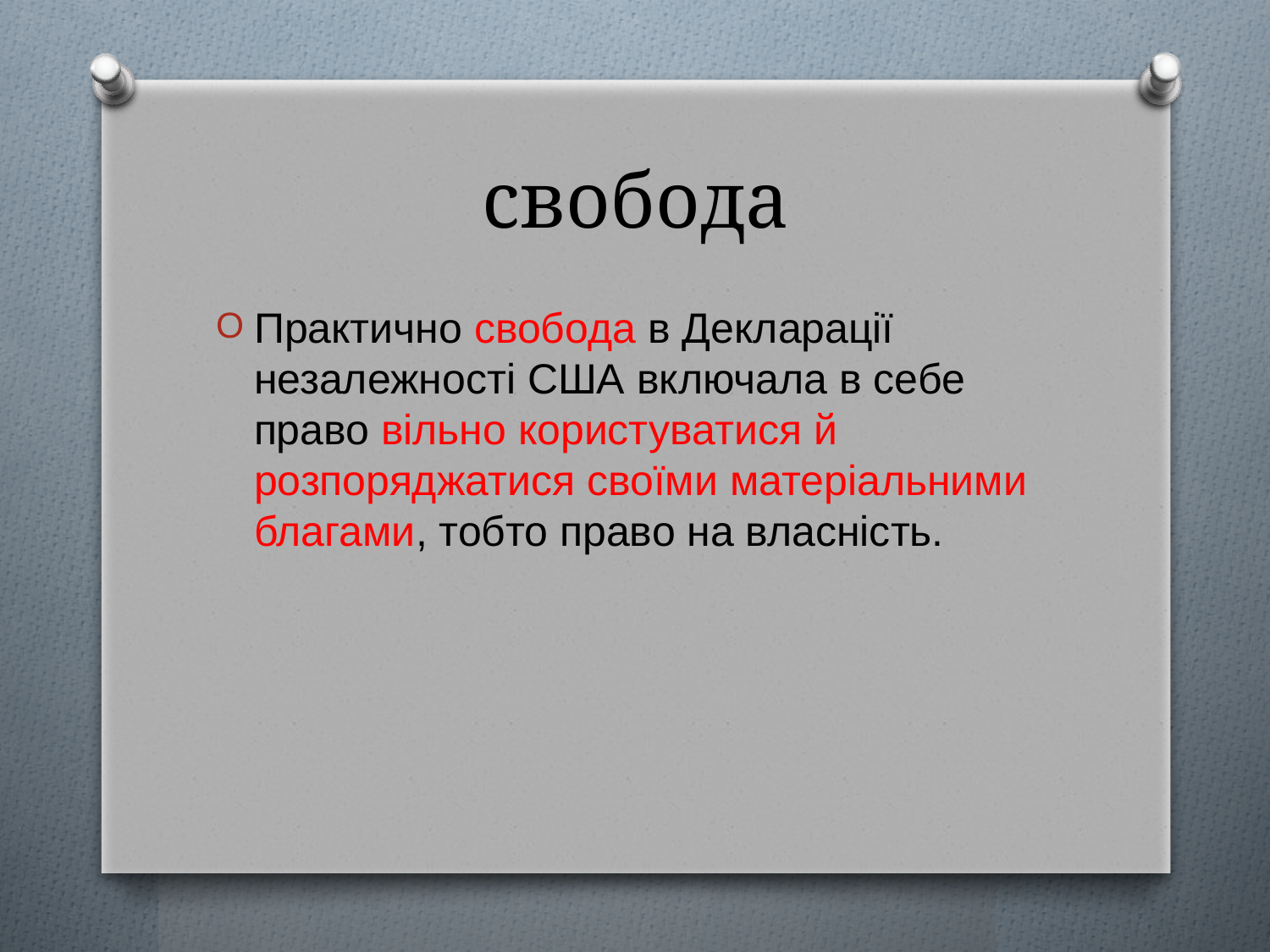

# свобода
Практично свобода в Декларації незалежності США включала в себе право вільно користуватися й розпоряджатися своїми матеріальними благами, тобто право на власність.